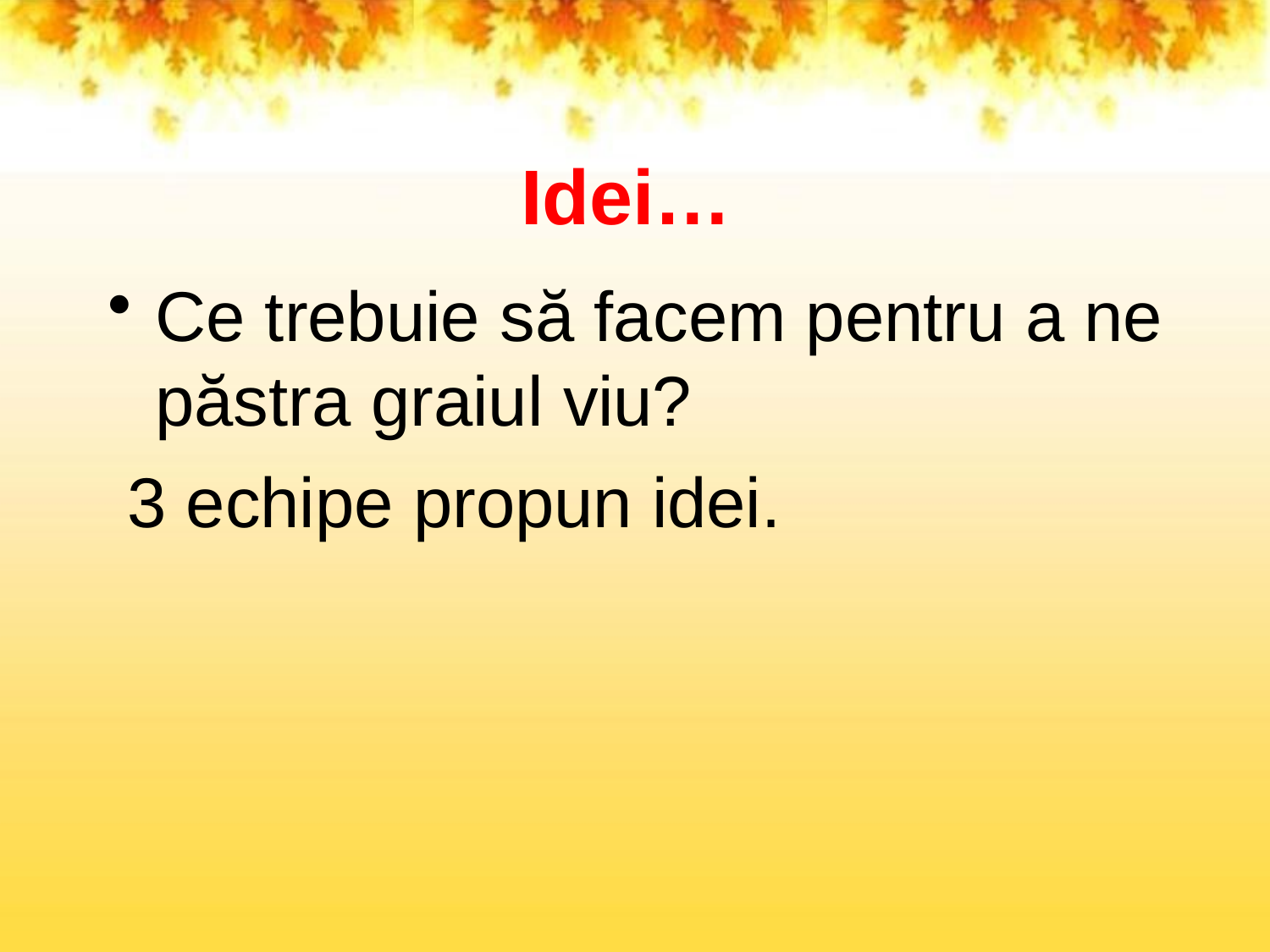

# Idei…
Ce trebuie să facem pentru a ne păstra graiul viu?
3 echipe propun idei.